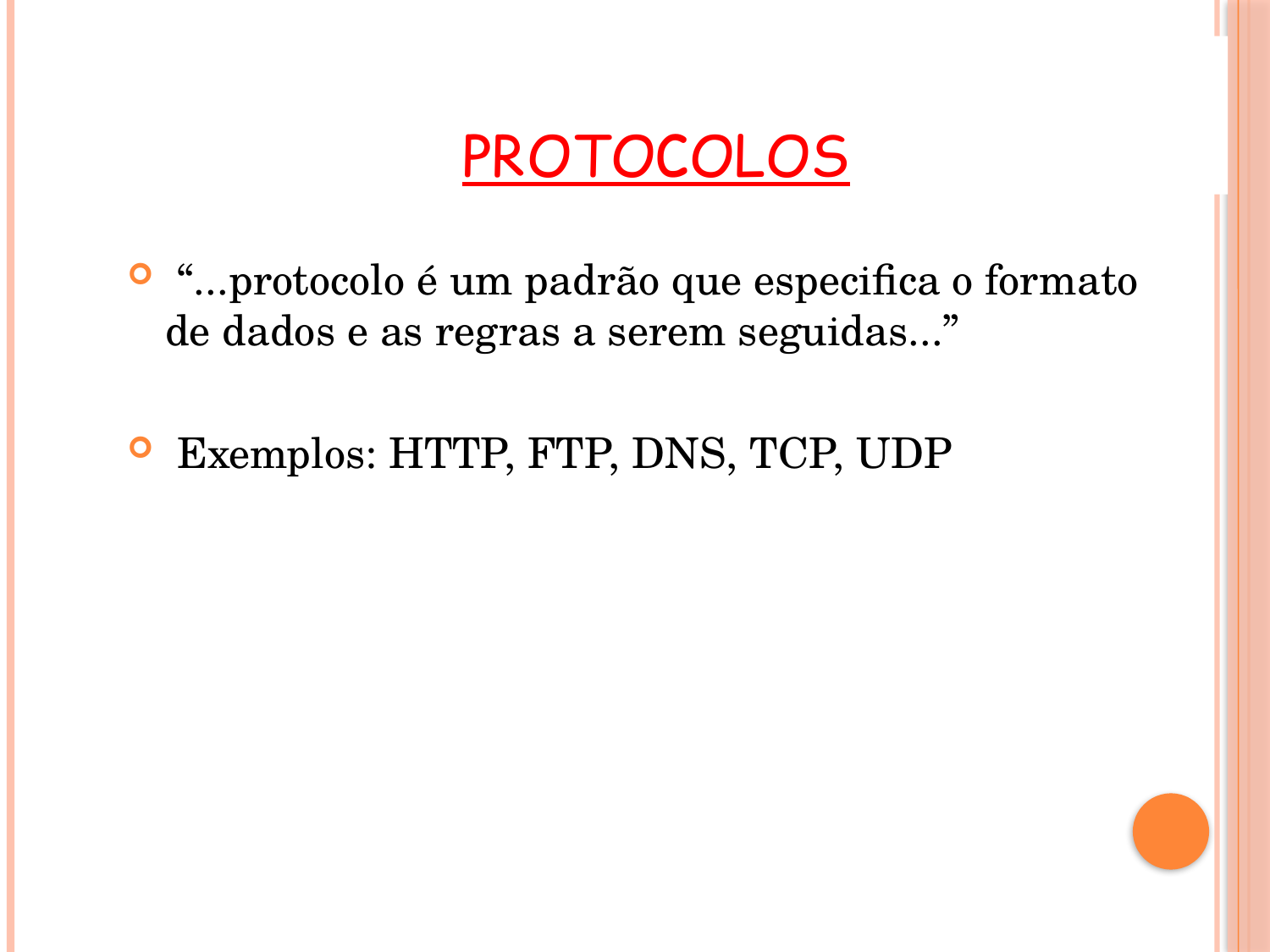

# Protocolos
 “...protocolo é um padrão que especifica o formato de dados e as regras a serem seguidas...”

 Exemplos: HTTP, FTP, DNS, TCP, UDP